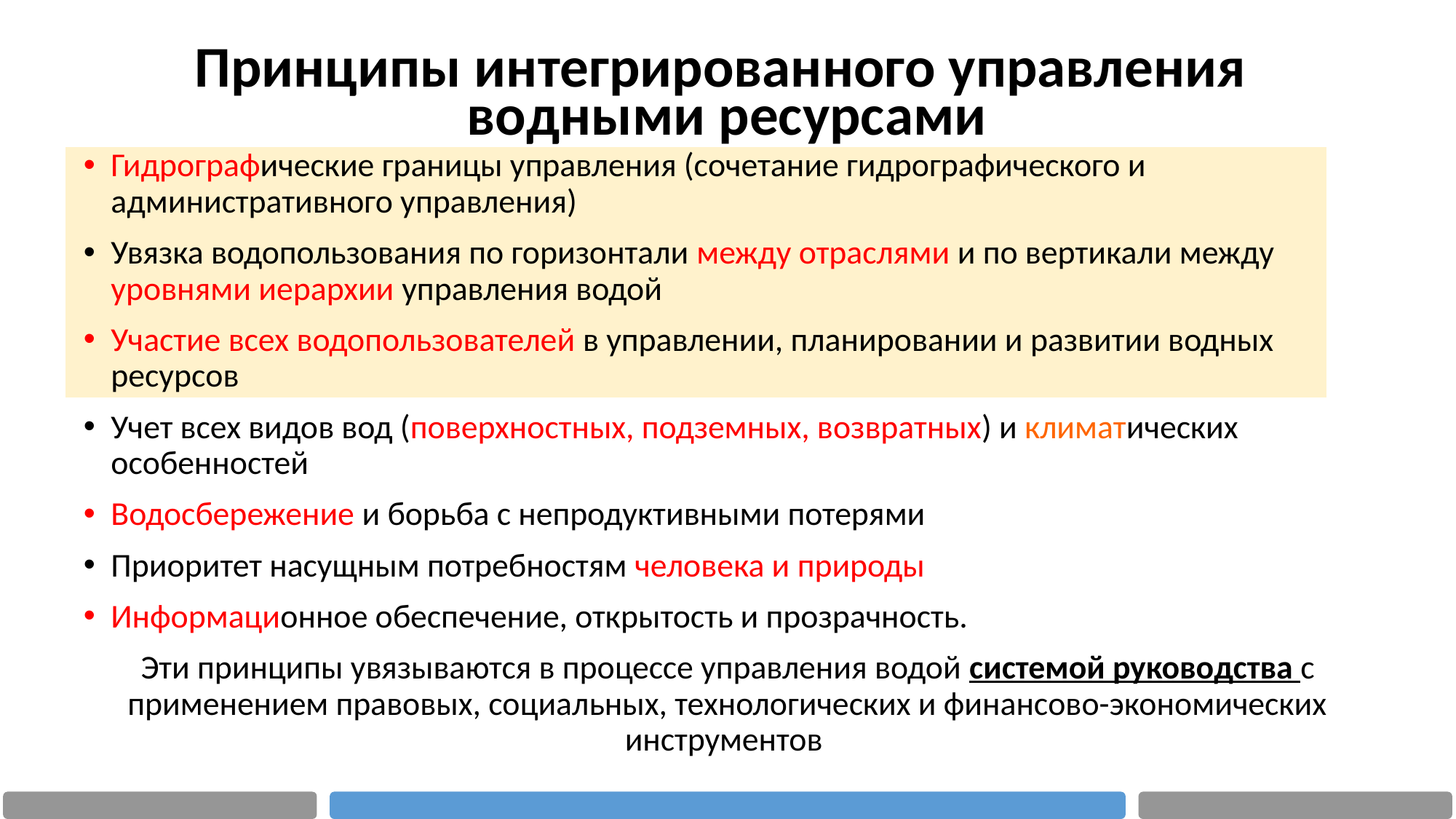

# Принципы интегрированного управления водными ресурсами
Гидрографические границы управления (сочетание гидрографического и административного управления)
Увязка водопользования по горизонтали между отраслями и по вертикали между уровнями иерархии управления водой
Участие всех водопользователей в управлении, планировании и развитии водных ресурсов
Учет всех видов вод (поверхностных, подземных, возвратных) и климатических особенностей
Водосбережение и борьба с непродуктивными потерями
Приоритет насущным потребностям человека и природы
Информационное обеспечение, открытость и прозрачность.
Эти принципы увязываются в процессе управления водой системой руководства с применением правовых, социальных, технологических и финансово-экономических инструментов